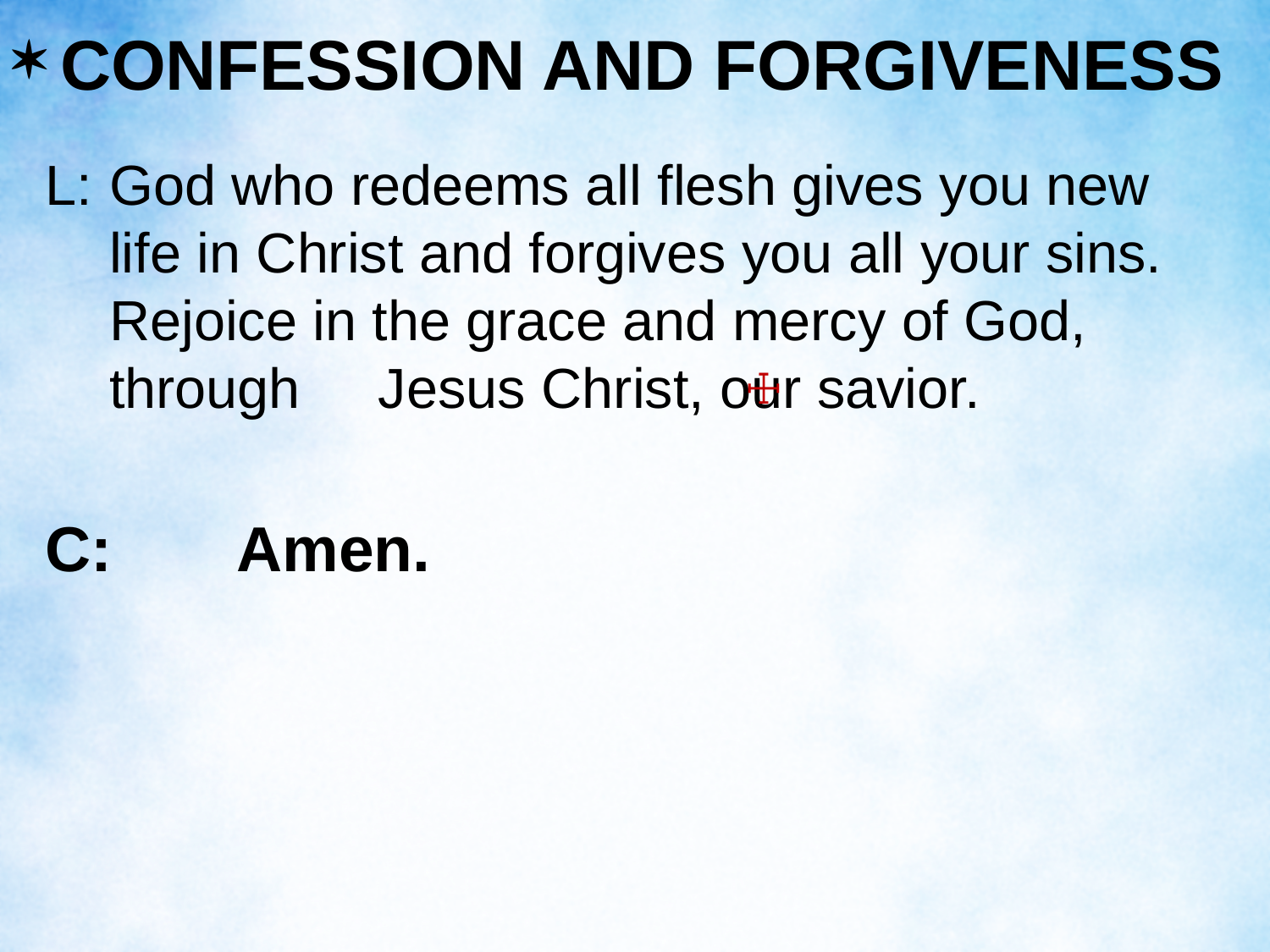

CONFESSION AND FORGIVENESS
L:	God who redeems all flesh gives you new life in Christ and forgives you all your sins. Rejoice in the grace and mercy of God, through     Jesus Christ, our savior.

C:	Amen.

☩